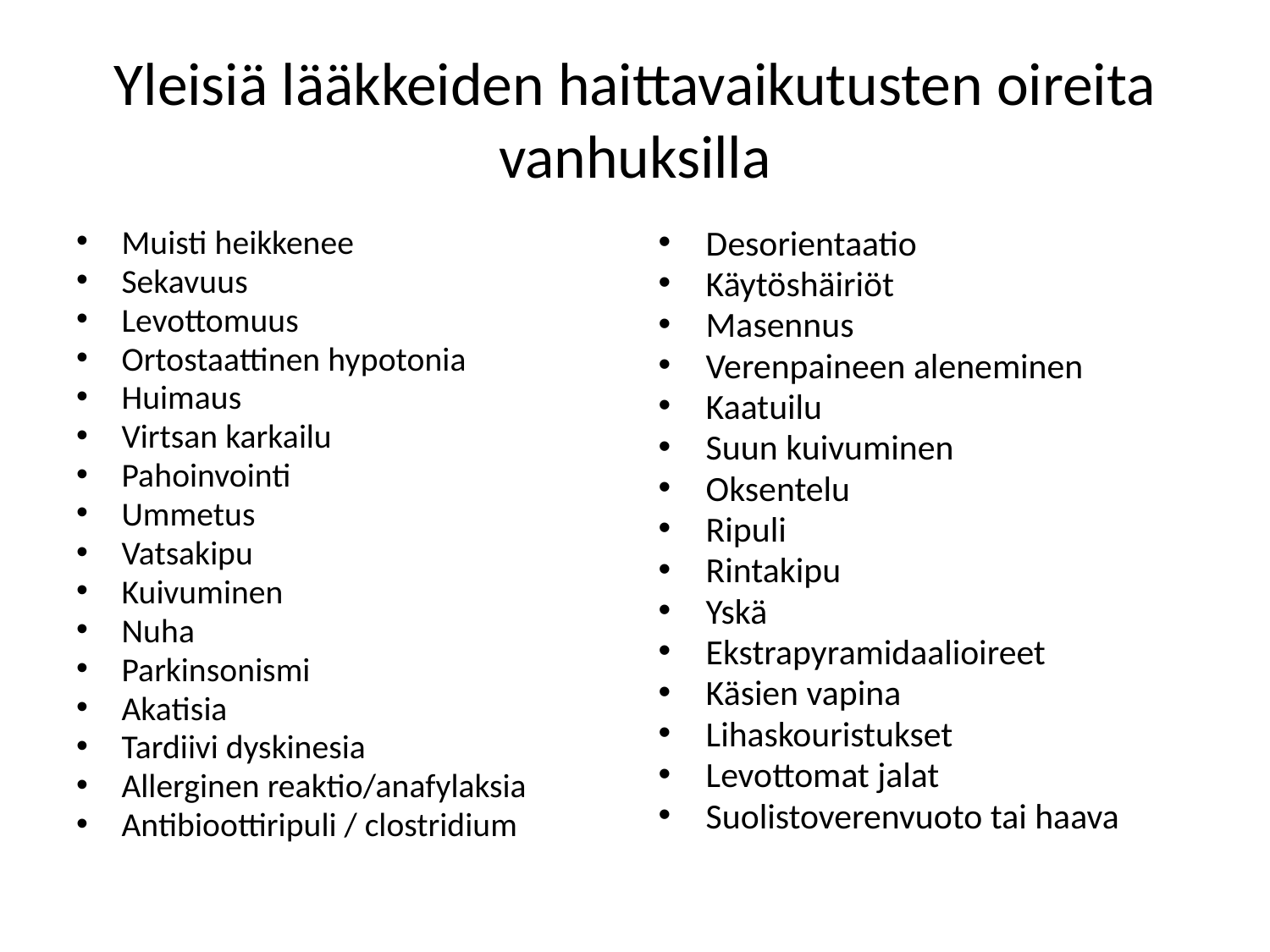

# Yleisiä lääkkeiden haittavaikutusten oireita vanhuksilla
Muisti heikkenee
Sekavuus
Levottomuus
Ortostaattinen hypotonia
Huimaus
Virtsan karkailu
Pahoinvointi
Ummetus
Vatsakipu
Kuivuminen
Nuha
Parkinsonismi
Akatisia
Tardiivi dyskinesia
Allerginen reaktio/anafylaksia
Antibioottiripuli / clostridium
Desorientaatio
Käytöshäiriöt
Masennus
Verenpaineen aleneminen
Kaatuilu
Suun kuivuminen
Oksentelu
Ripuli
Rintakipu
Yskä
Ekstrapyramidaalioireet
Käsien vapina
Lihaskouristukset
Levottomat jalat
Suolistoverenvuoto tai haava